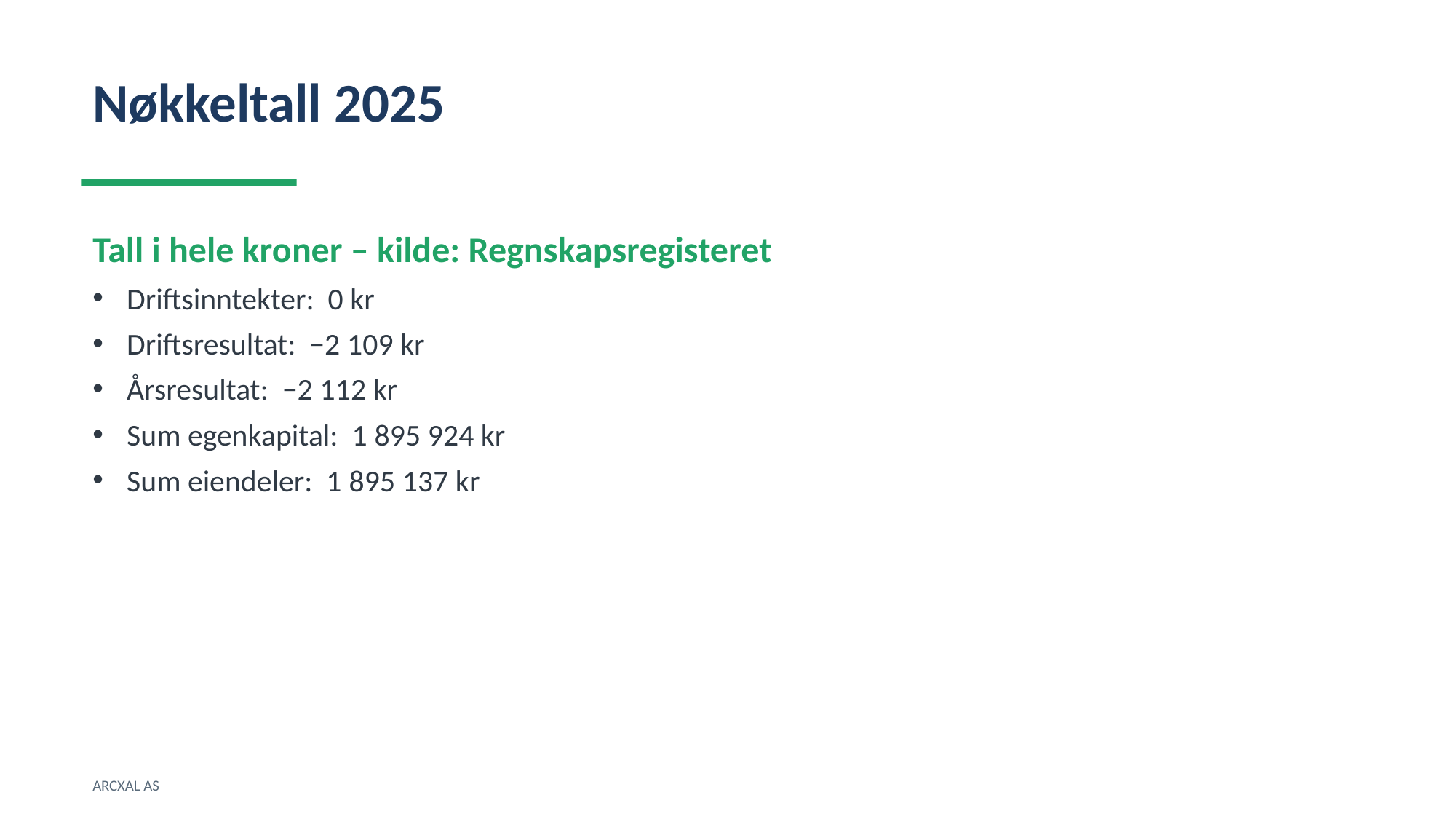

Nøkkeltall 2025

Tall i hele kroner – kilde: Regnskapsregisteret
Driftsinntekter:  0 kr
Driftsresultat:  −2 109 kr
Årsresultat:  −2 112 kr
Sum egenkapital:  1 895 924 kr
Sum eiendeler:  1 895 137 kr
ARCXAL AS